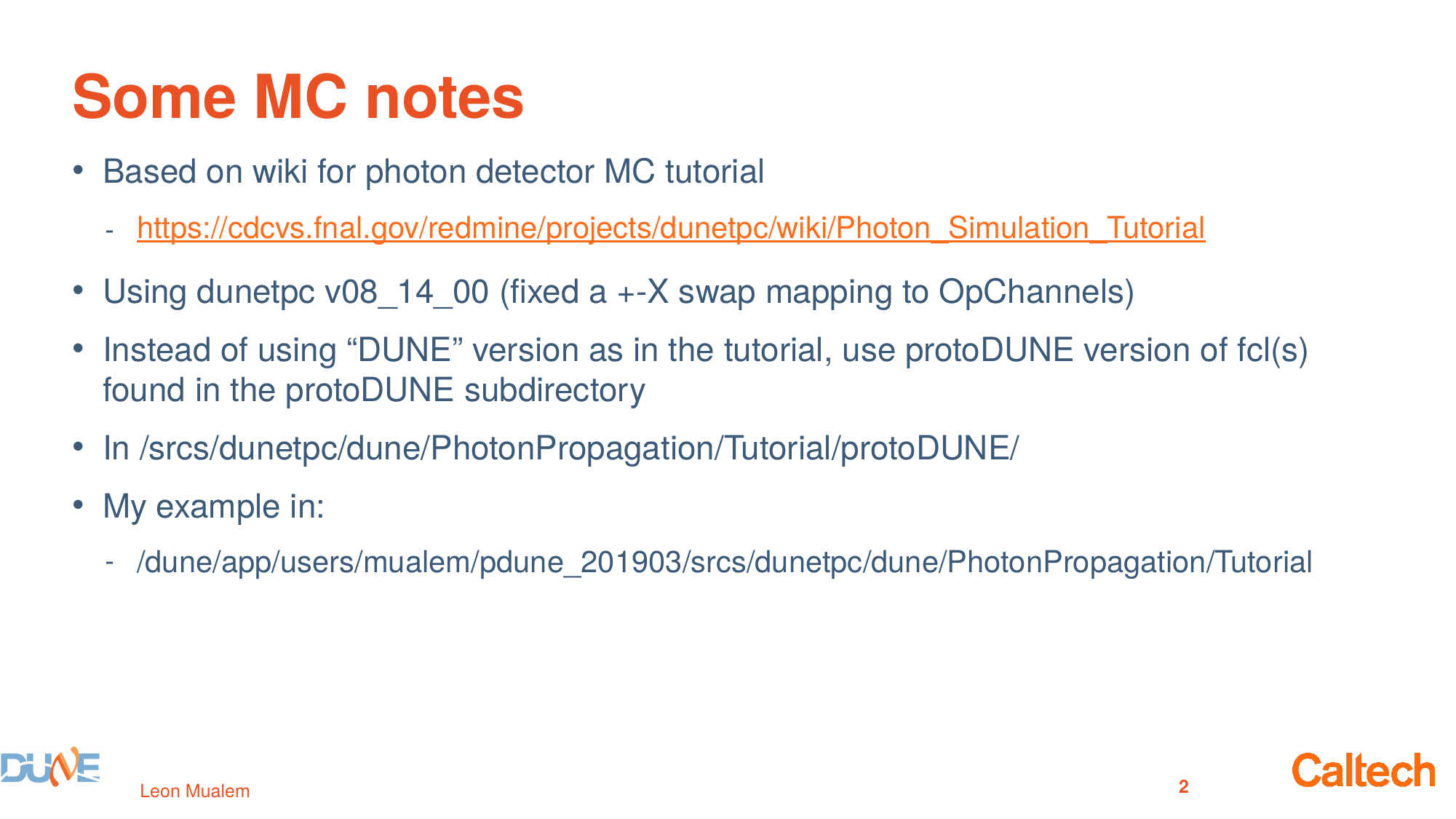

# Some MC notes
Based on wiki for photon detector MC tutorial
https://cdcvs.fnal.gov/redmine/projects/dunetpc/wiki/Photon_Simulation_Tutorial
Using dunetpc v08_14_00 (fixed a +-X swap mapping to OpChannels)
Instead of using “DUNE” version as in the tutorial, use protoDUNE version of fcl(s) found in the protoDUNE subdirectory
In /srcs/dunetpc/dune/PhotonPropagation/Tutorial/protoDUNE/
My example in:
/dune/app/users/mualem/pdune_201903/srcs/dunetpc/dune/PhotonPropagation/Tutorial
Leon Mualem
2